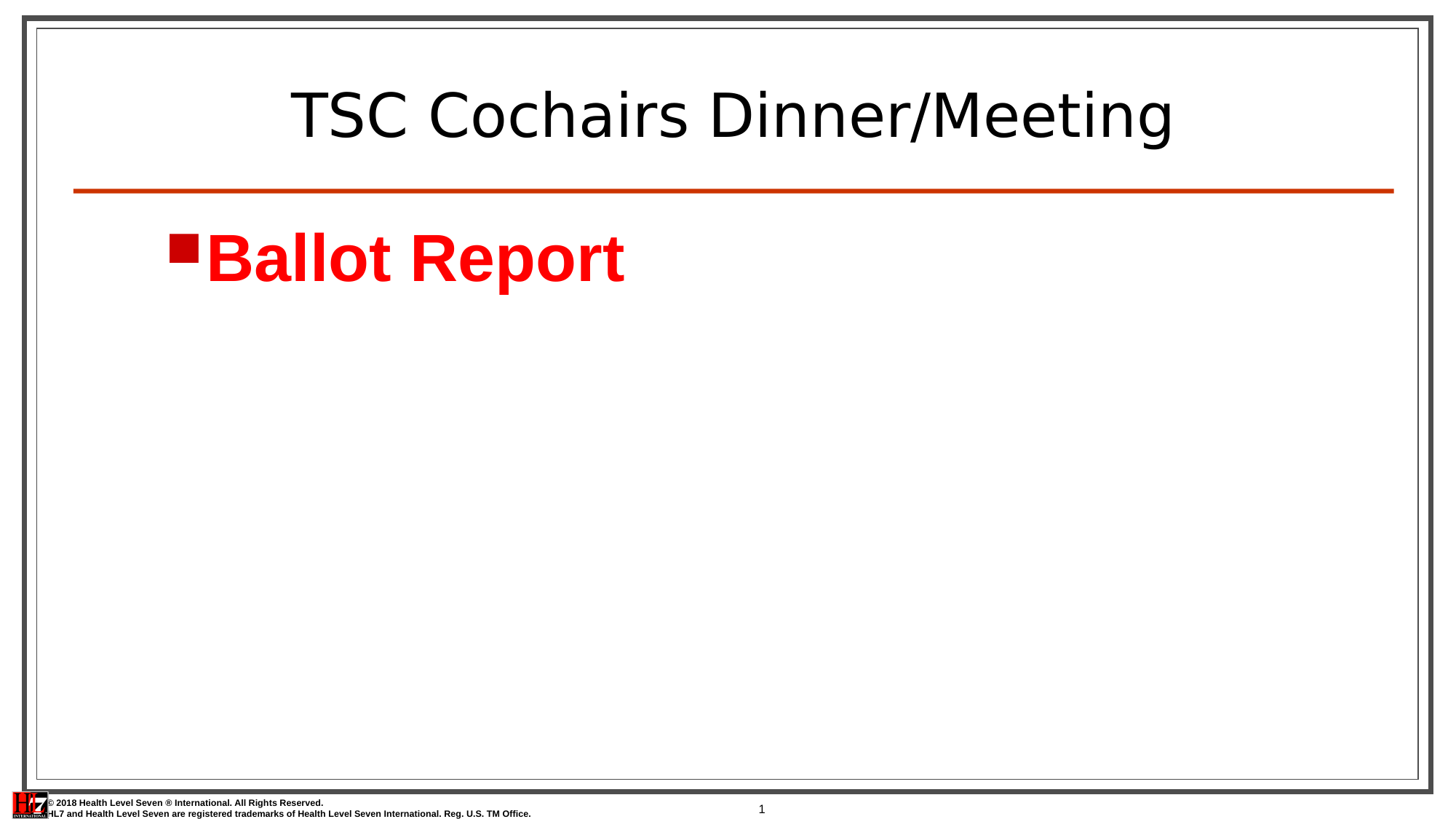

# TSC Cochairs Dinner/Meeting
Ballot Report

1